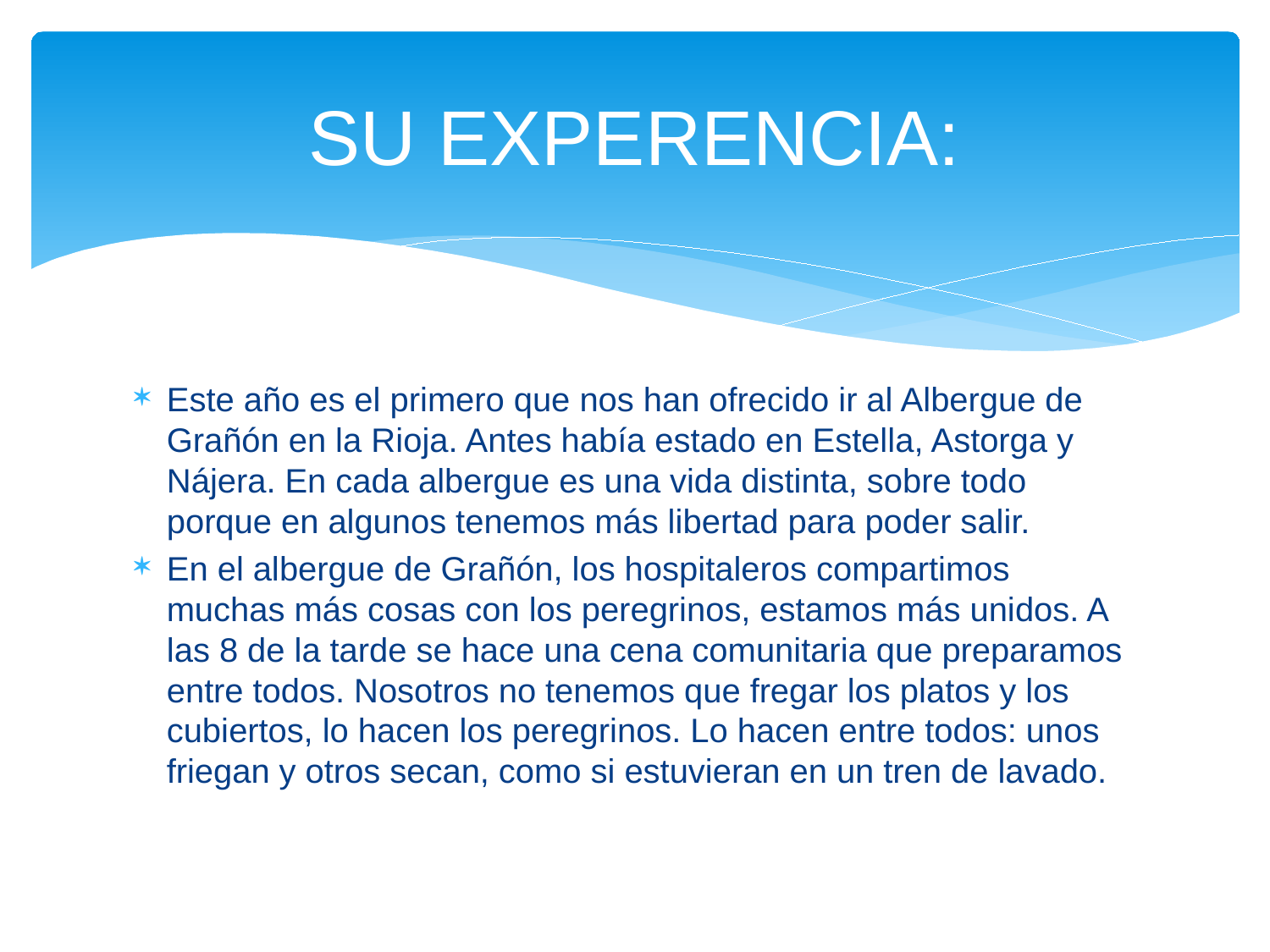

# SU EXPERENCIA:
Este año es el primero que nos han ofrecido ir al Albergue de Grañón en la Rioja. Antes había estado en Estella, Astorga y Nájera. En cada albergue es una vida distinta, sobre todo porque en algunos tenemos más libertad para poder salir.
En el albergue de Grañón, los hospitaleros compartimos muchas más cosas con los peregrinos, estamos más unidos. A las 8 de la tarde se hace una cena comunitaria que preparamos entre todos. Nosotros no tenemos que fregar los platos y los cubiertos, lo hacen los peregrinos. Lo hacen entre todos: unos friegan y otros secan, como si estuvieran en un tren de lavado.